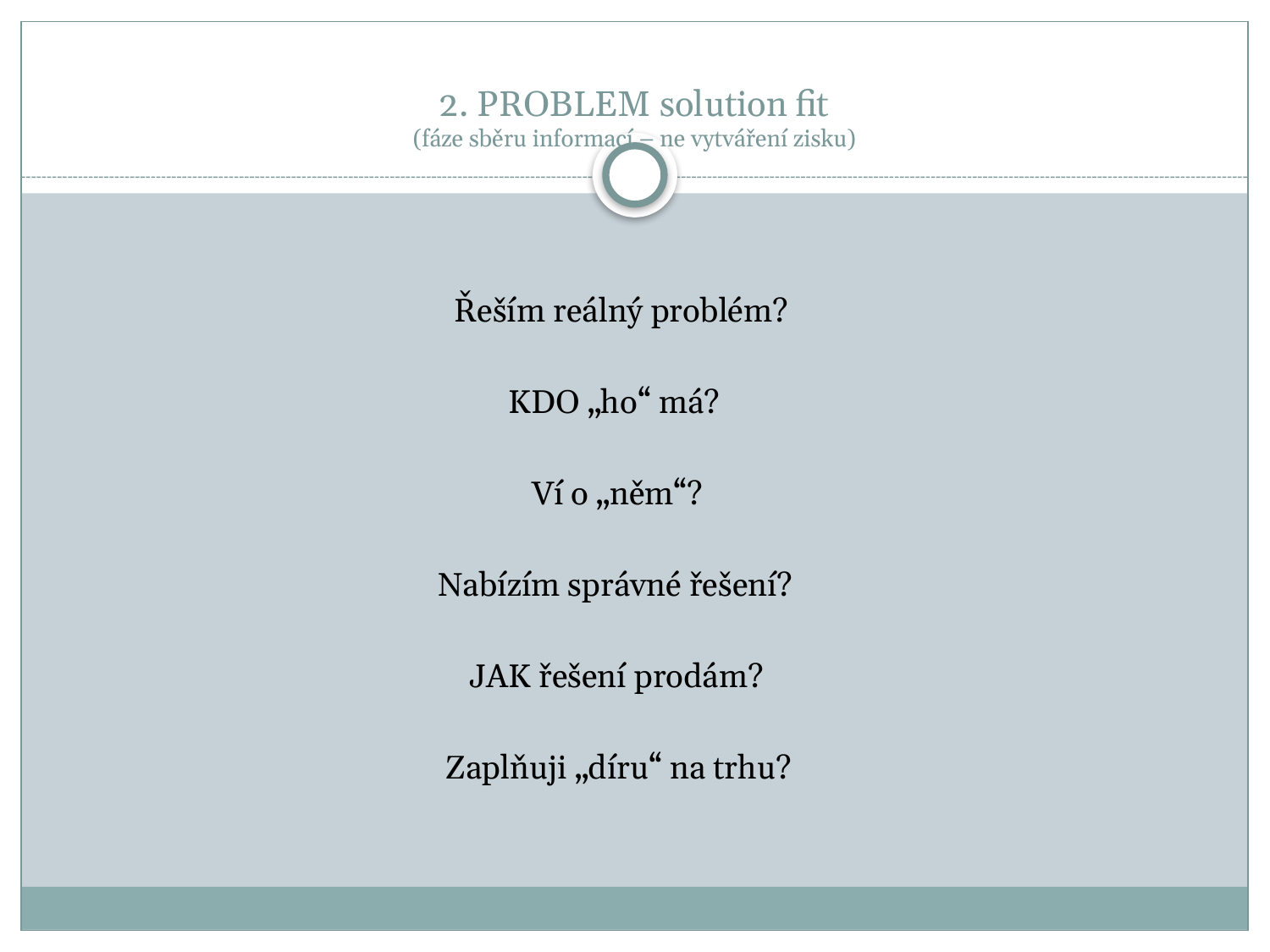

# 2. PROBLEM solution fit (fáze sběru informací – ne vytváření zisku)

                                                                                                                                       Řeším reálný problém?

                                                          KDO „ho“ má?

                                                             Ví o „něm“?

                                                 Nabízím správné řešení?

                                                     JAK řešení prodám?

                                                  Zaplňuji „díru“ na trhu?